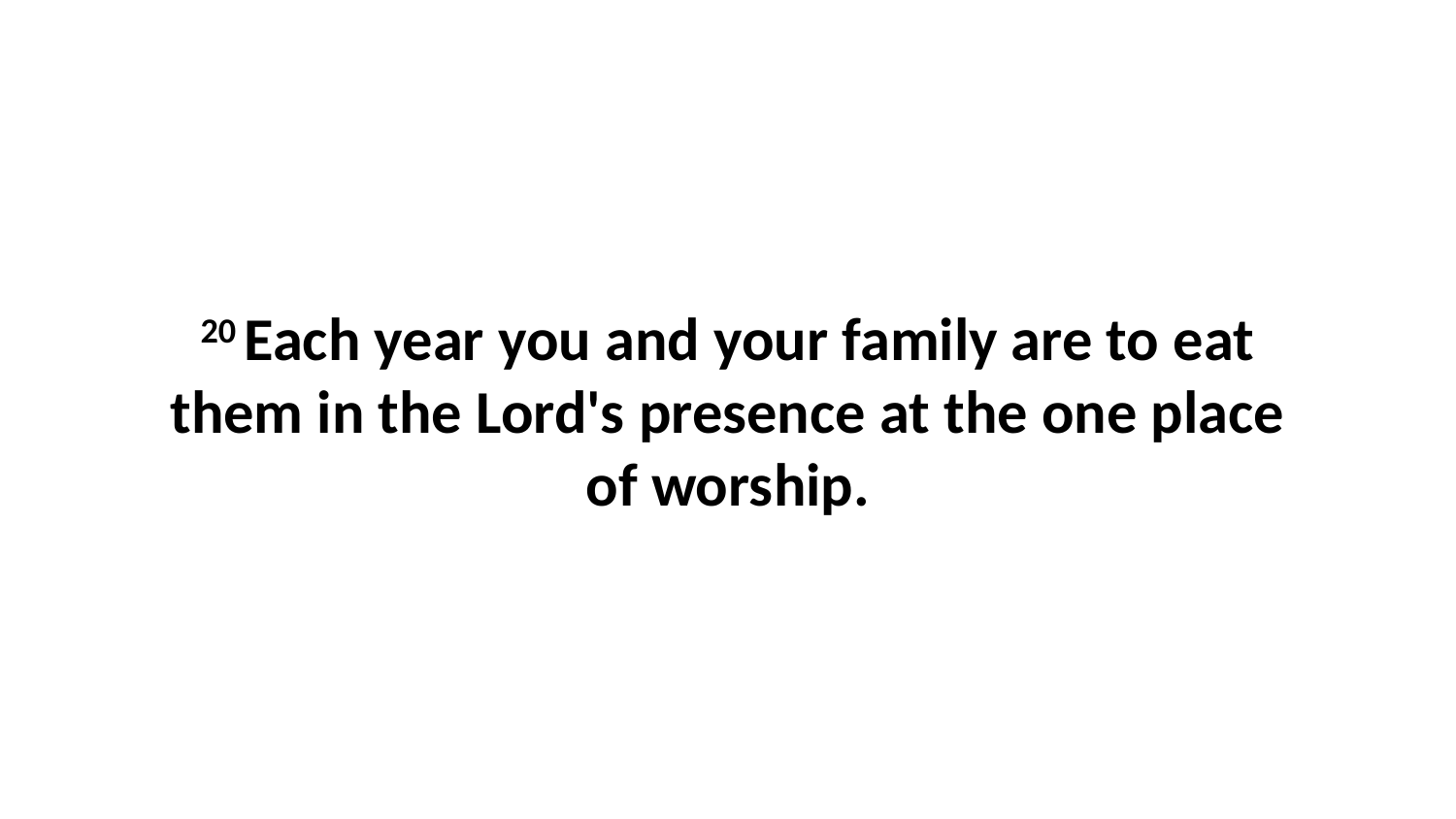

20 Each year you and your family are to eat them in the Lord's presence at the one place of worship.